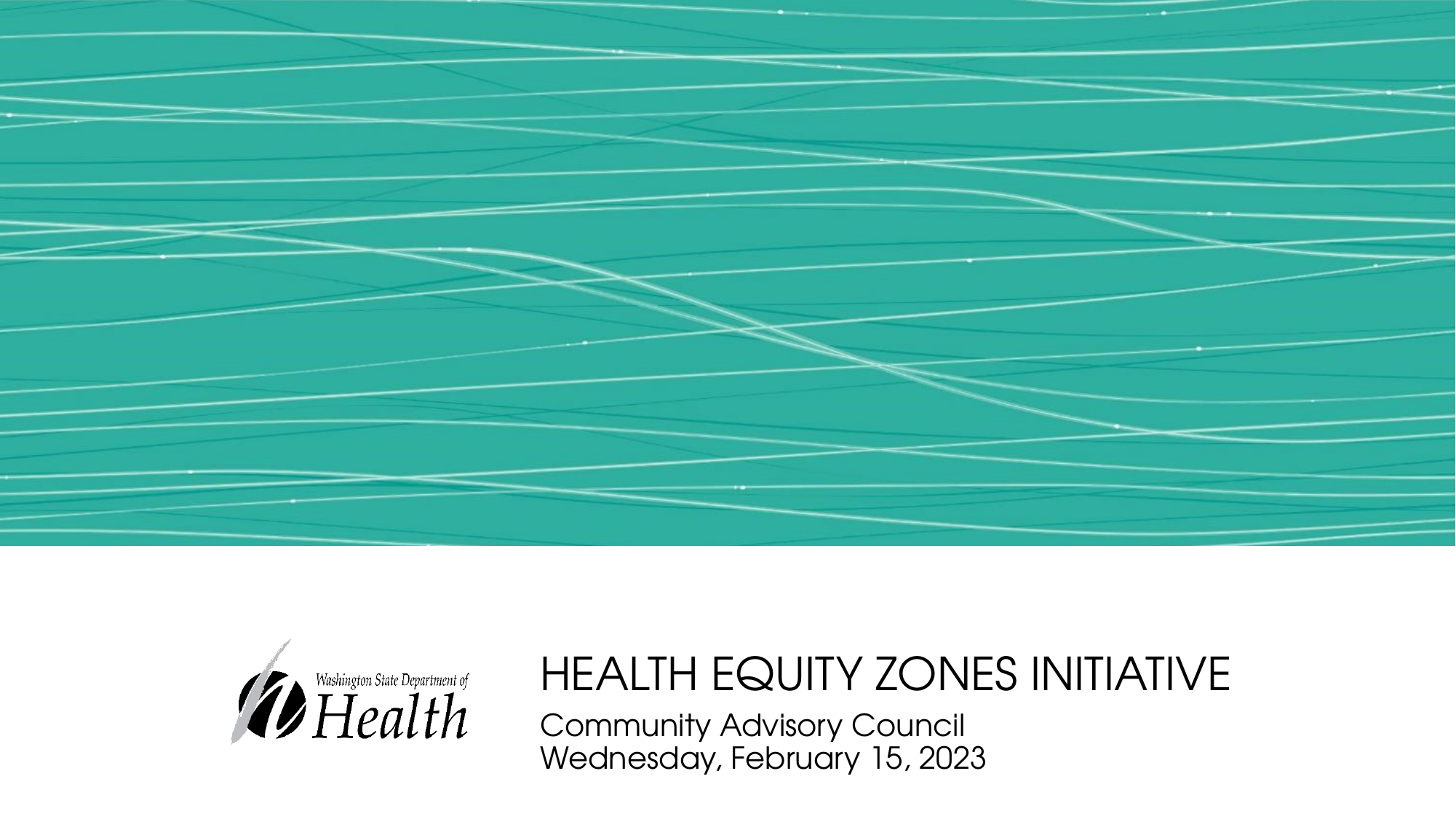

# Health Equity Zones Initiative
Community Advisory Council
Wednesday, February 15, 2023